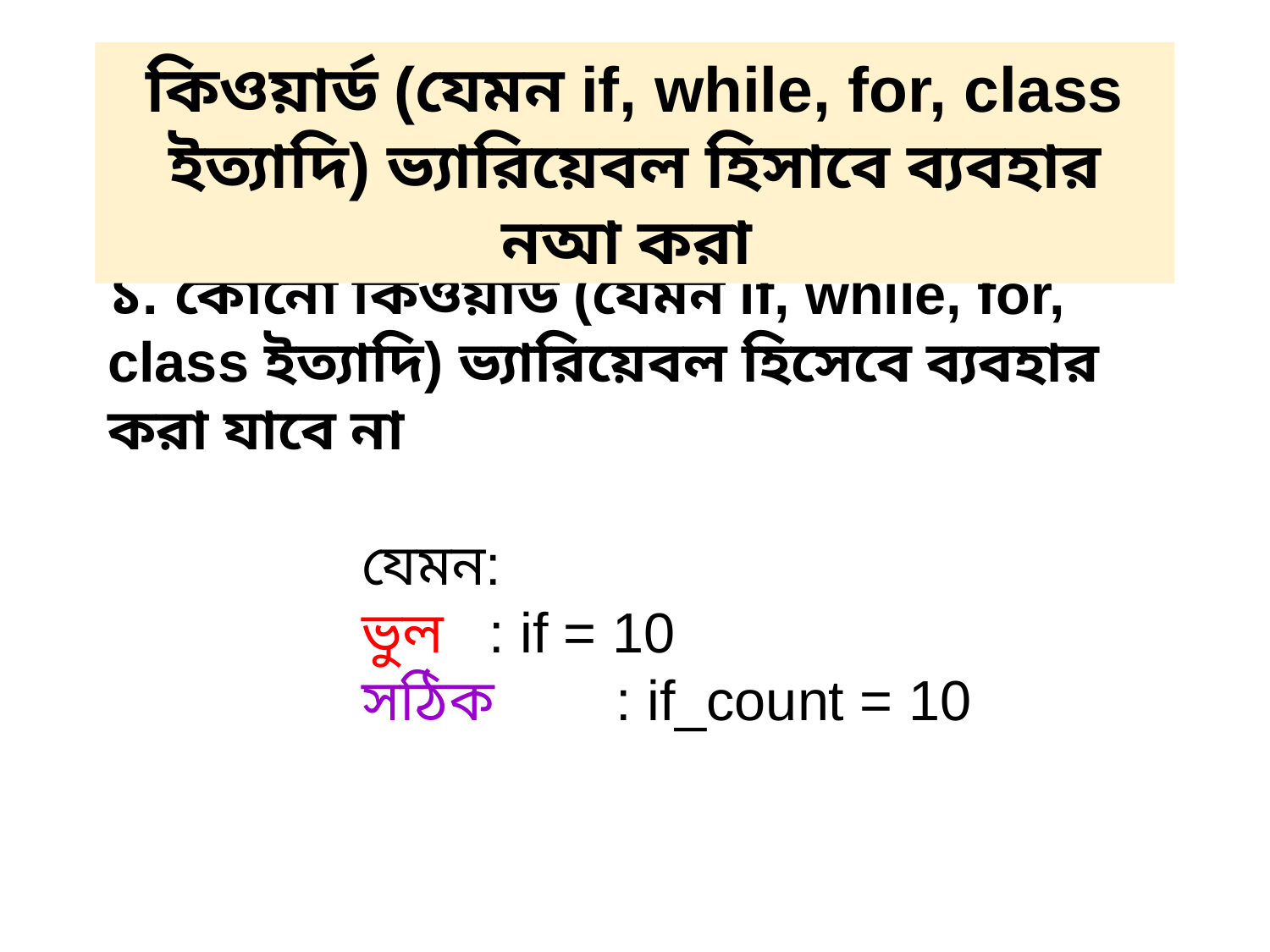

কিওয়ার্ড (যেমন if, while, for, class ইত্যাদি) ভ্যারিয়েবল হিসাবে ব্যবহার নআ করা

১. কোনো কিওয়ার্ড (যেমন if, while, for, class ইত্যাদি) ভ্যারিয়েবল হিসেবে ব্যবহার করা যাবে না
	যেমন:
	ভুল	: if = 10
	সঠিক	: if_count = 10